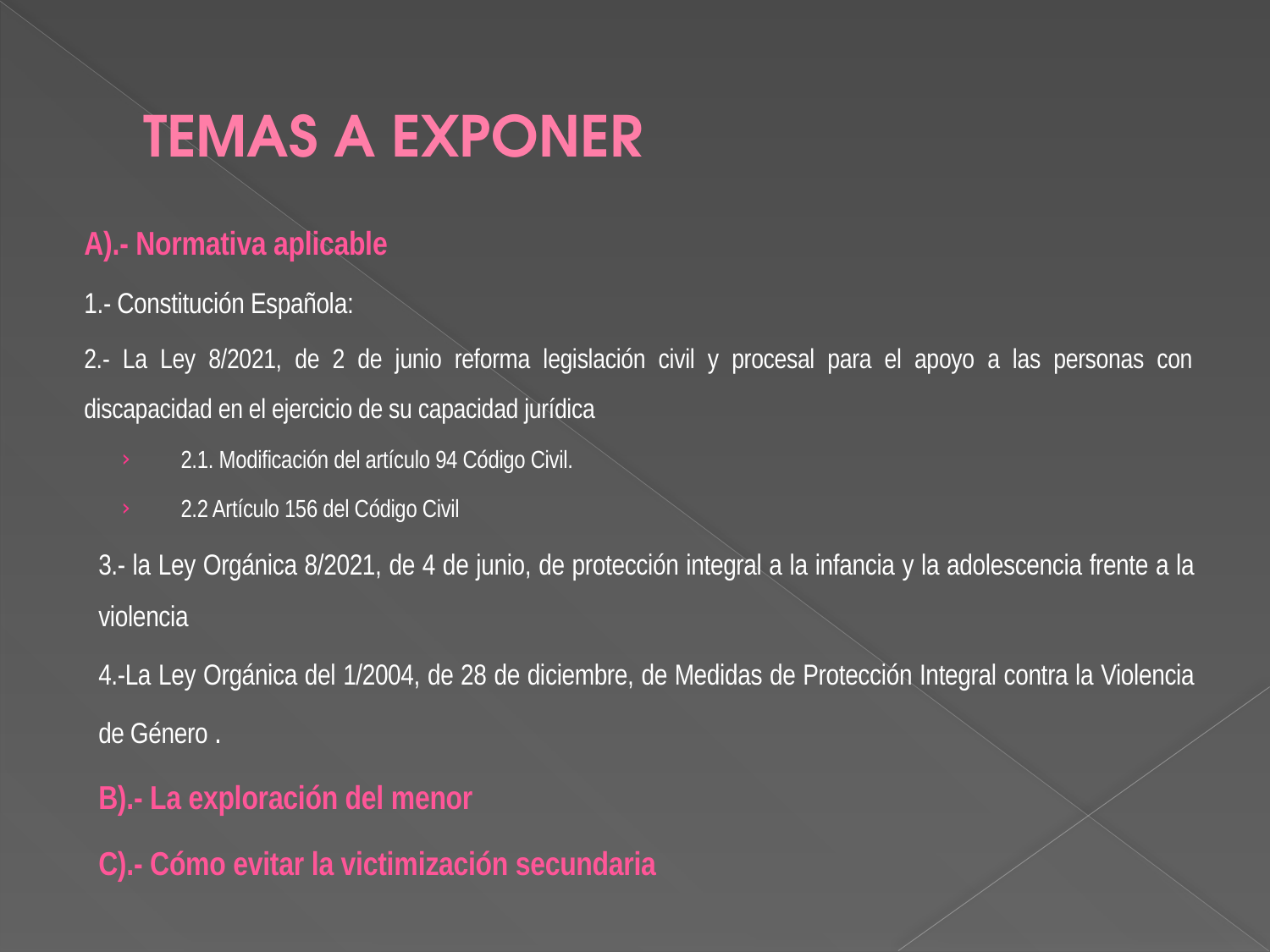

# TEMAS A EXPONER
A).- Normativa aplicable
1.- Constitución Española:
2.- La Ley 8/2021, de 2 de junio reforma legislación civil y procesal para el apoyo a las personas con discapacidad en el ejercicio de su capacidad jurídica
2.1. Modificación del artículo 94 Código Civil.
2.2 Artículo 156 del Código Civil
3.- la Ley Orgánica 8/2021, de 4 de junio, de protección integral a la infancia y la adolescencia frente a la violencia
4.-La Ley Orgánica del 1/2004, de 28 de diciembre, de Medidas de Protección Integral contra la Violencia de Género .
B).- La exploración del menor
C).- Cómo evitar la victimización secundaria